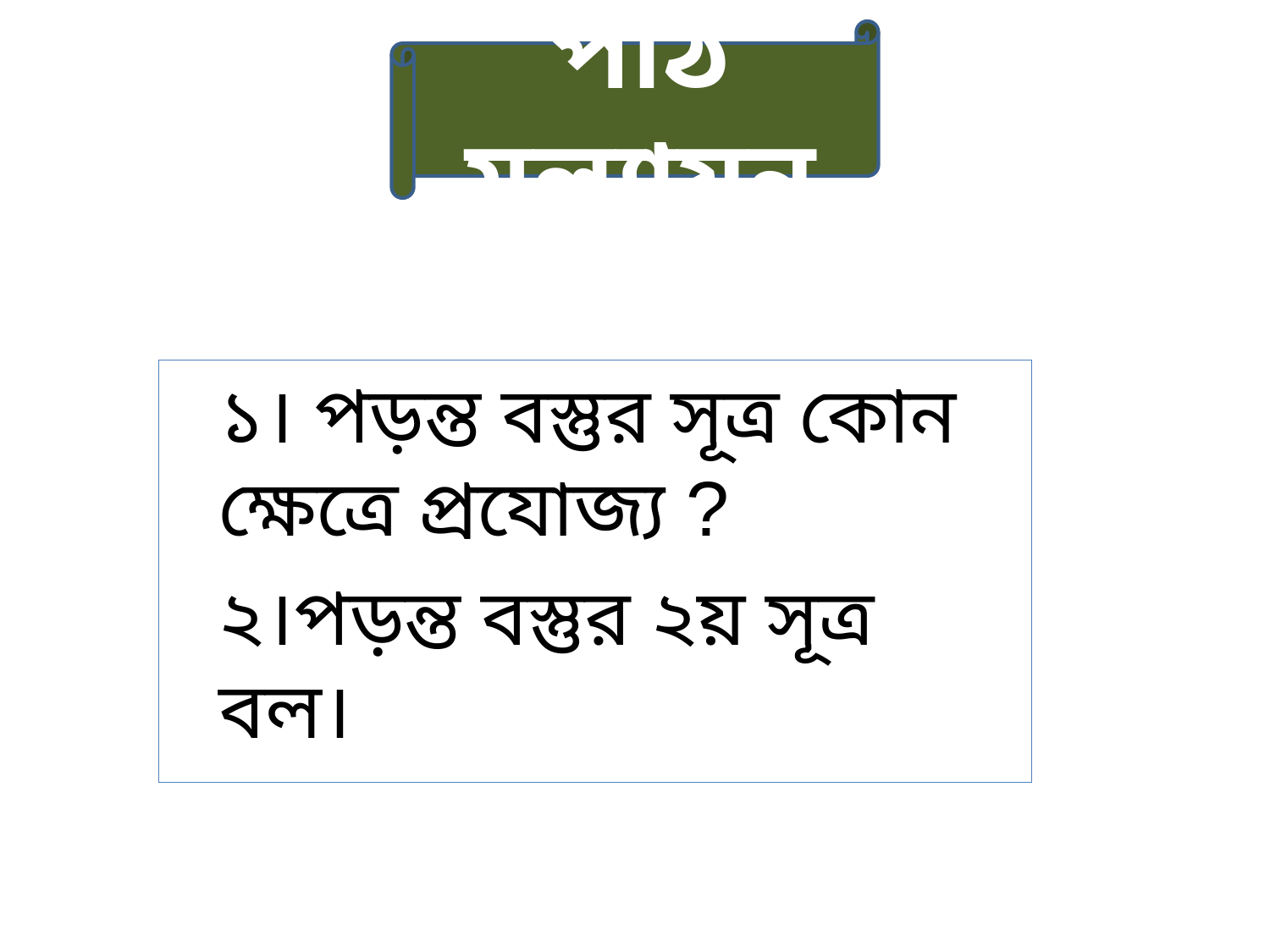

পাঠ মূল্যায়ন
১। পড়ন্ত বস্তুর সূত্র কোন ক্ষেত্রে প্রযোজ্য ?
২।পড়ন্ত বস্তুর ২য় সূত্র বল।